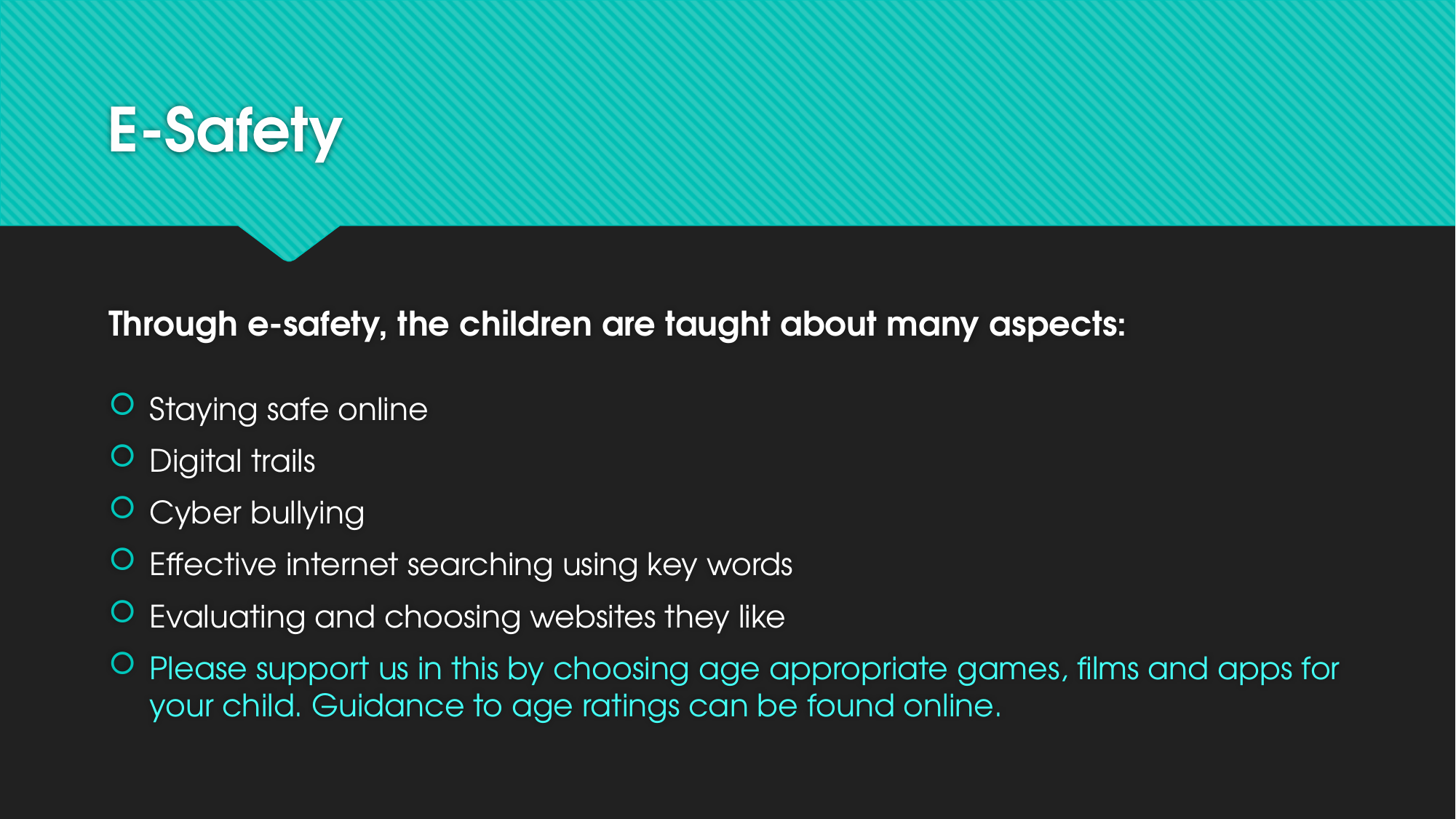

# E-Safety
Through e-safety, the children are taught about many aspects:

Staying safe online
Digital trails
Cyber bullying
Effective internet searching using key words
Evaluating and choosing websites they like
Please support us in this by choosing age appropriate games, films and apps for your child. Guidance to age ratings can be found online.